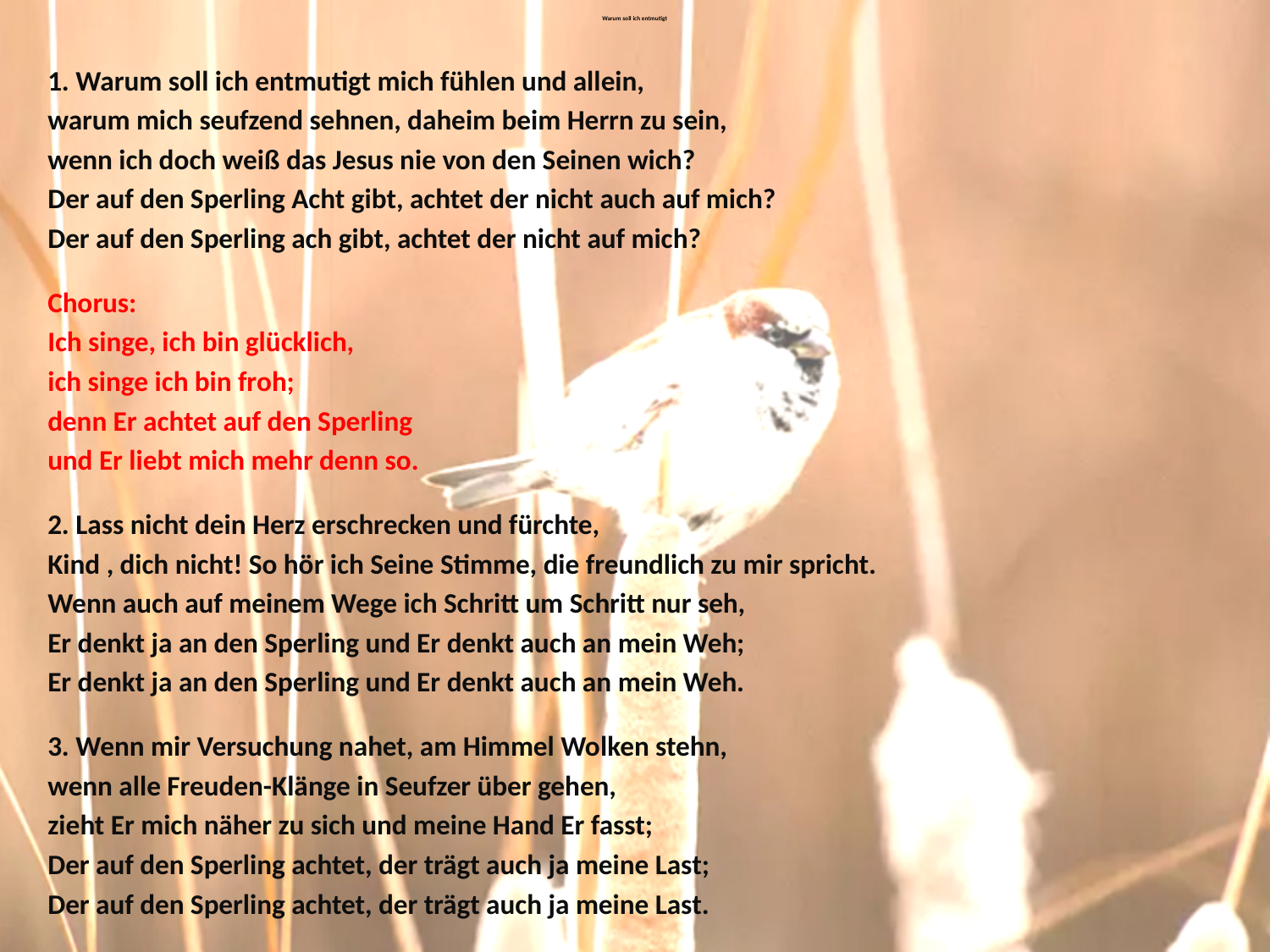

# Warum soll ich entmutigt
1. Warum soll ich entmutigt mich fühlen und allein,
warum mich seufzend sehnen, daheim beim Herrn zu sein,
wenn ich doch weiß das Jesus nie von den Seinen wich?
Der auf den Sperling Acht gibt, achtet der nicht auch auf mich?
Der auf den Sperling ach gibt, achtet der nicht auf mich?

Chorus:
Ich singe, ich bin glücklich,
ich singe ich bin froh;
denn Er achtet auf den Sperling
und Er liebt mich mehr denn so.

2. Lass nicht dein Herz erschrecken und fürchte,
Kind , dich nicht! So hör ich Seine Stimme, die freundlich zu mir spricht.
Wenn auch auf meinem Wege ich Schritt um Schritt nur seh,
Er denkt ja an den Sperling und Er denkt auch an mein Weh;
Er denkt ja an den Sperling und Er denkt auch an mein Weh.

3. Wenn mir Versuchung nahet, am Himmel Wolken stehn,
wenn alle Freuden-Klänge in Seufzer über gehen,
zieht Er mich näher zu sich und meine Hand Er fasst;
Der auf den Sperling achtet, der trägt auch ja meine Last;
Der auf den Sperling achtet, der trägt auch ja meine Last.